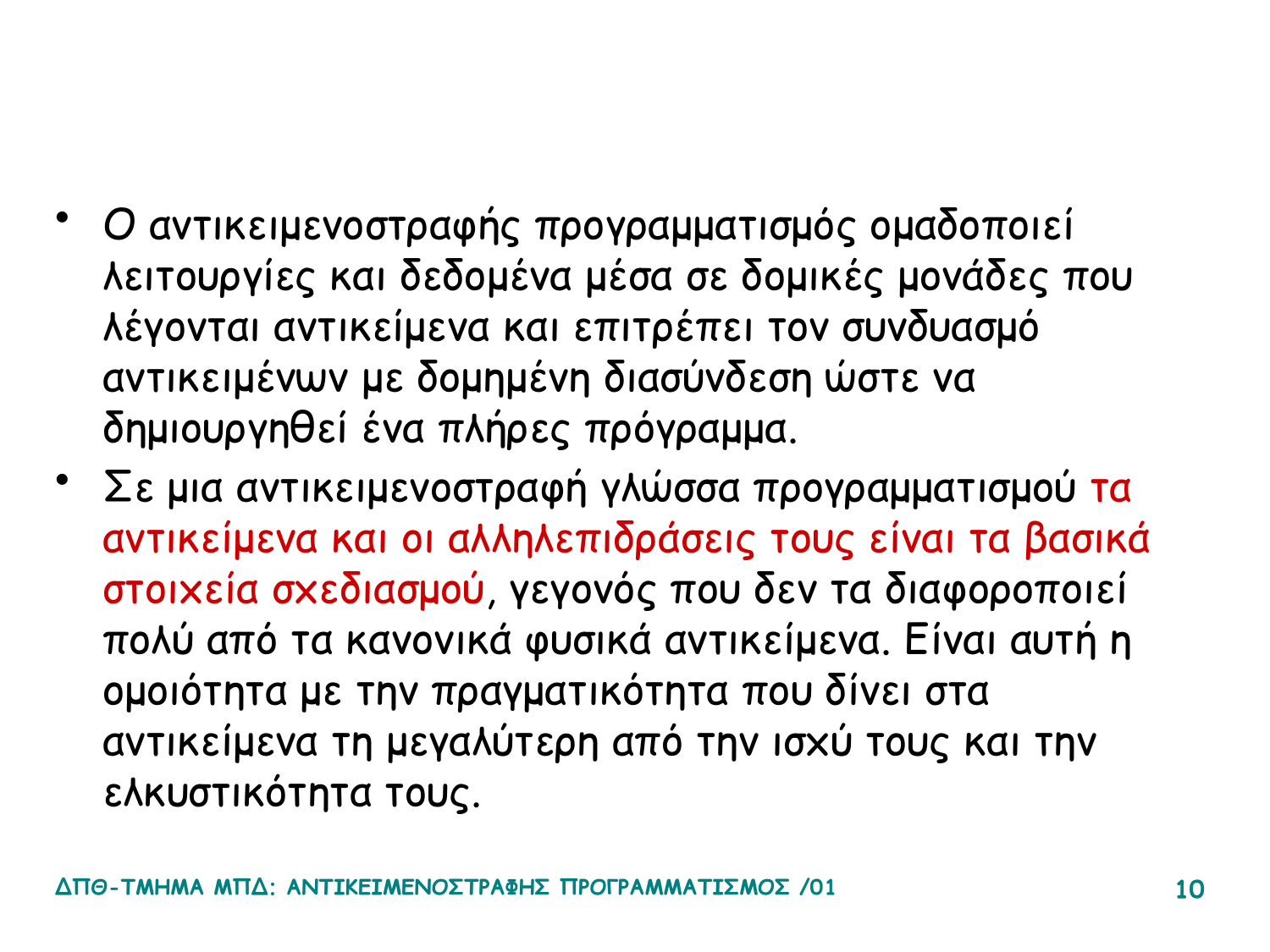

#
Ο αντικειμενοστραφής προγραμματισμός ομαδοποιεί λειτουργίες και δεδομένα μέσα σε δομικές μονάδες που λέγονται αντικείμενα και επιτρέπει τον συνδυασμό αντικειμένων με δομημένη διασύνδεση ώστε να δημιουργηθεί ένα πλήρες πρόγραμμα.
Σε μια αντικειμενοστραφή γλώσσα προγραμματισμού τα αντικείμενα και οι αλληλεπιδράσεις τους είναι τα βασικά στοιχεία σχεδιασμού, γεγονός που δεν τα διαφοροποιεί πολύ από τα κανονικά φυσικά αντικείμενα. Είναι αυτή η ομοιότητα με την πραγματικότητα που δίνει στα αντικείμενα τη μεγαλύτερη από την ισχύ τους και την ελκυστικότητα τους.
ΔΠΘ-ΤΜΗΜΑ ΜΠΔ: ΑΝΤΙΚΕΙΜΕΝΟΣΤΡΑΦΗΣ ΠΡΟΓΡΑΜΜΑΤΙΣΜΟΣ /01
10